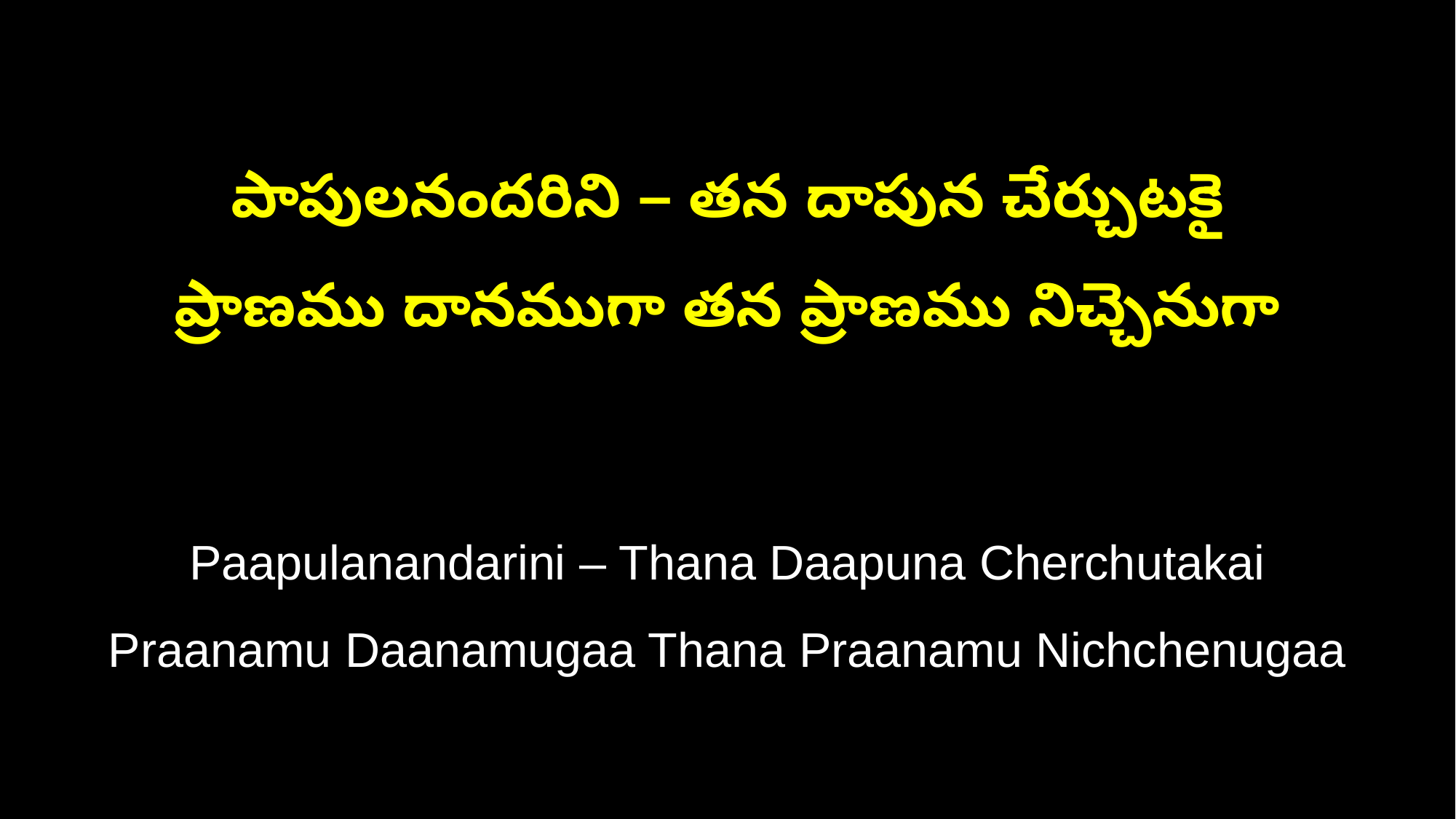

పాపులనందరిని – తన దాపున చేర్చుటకై
ప్రాణము దానముగా తన ప్రాణము నిచ్చెనుగా
Paapulanandarini – Thana Daapuna Cherchutakai
Praanamu Daanamugaa Thana Praanamu Nichchenugaa